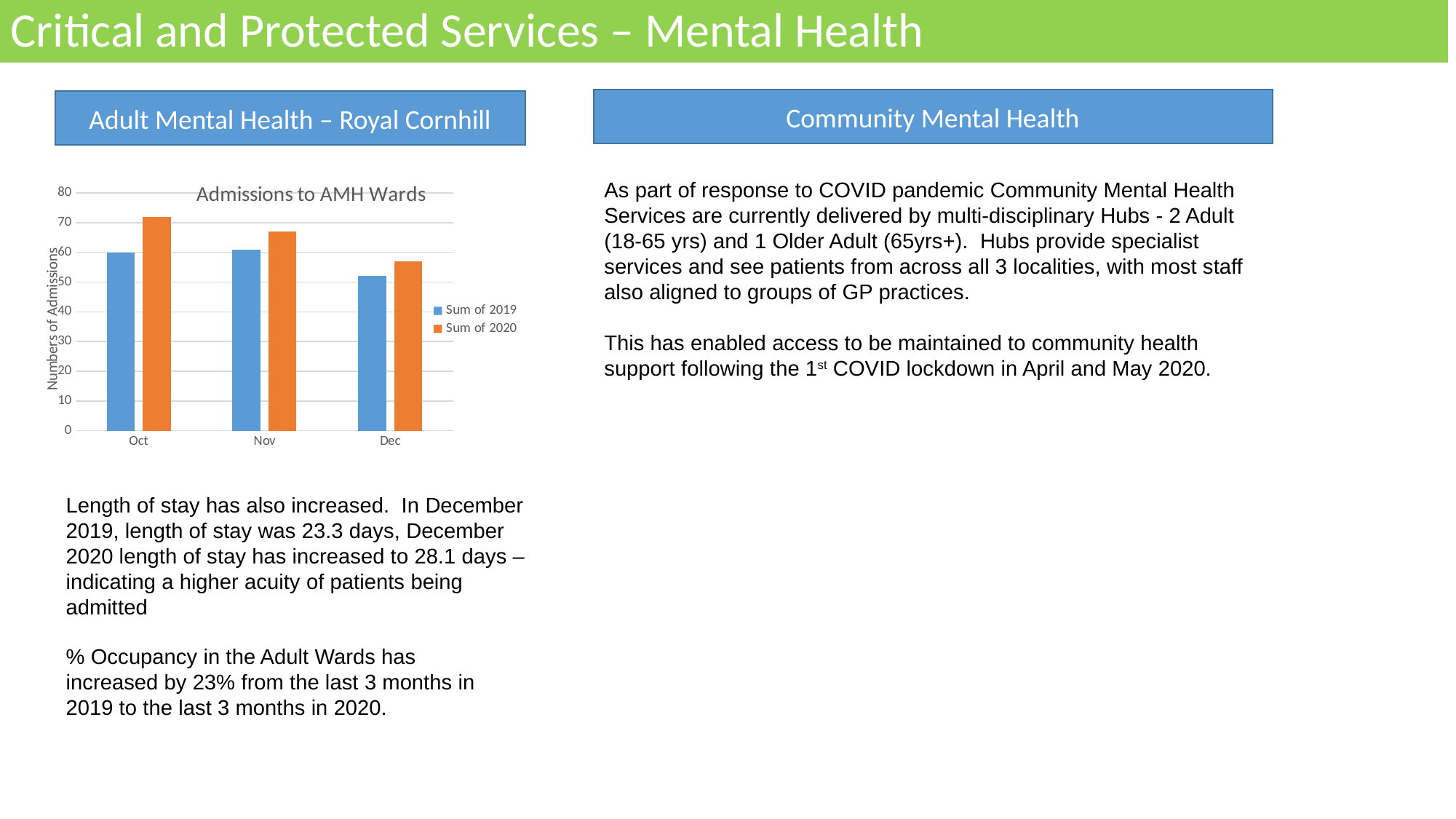

Critical and Protected Services – Mental Health
Community Mental Health
Adult Mental Health – Royal Cornhill
As part of response to COVID pandemic Community Mental Health Services are currently delivered by multi-disciplinary Hubs - 2 Adult (18-65 yrs) and 1 Older Adult (65yrs+).  Hubs provide specialist services and see patients from across all 3 localities, with most staff also aligned to groups of GP practices.

This has enabled access to be maintained to community health support following the 1st COVID lockdown in April and May 2020.

### Chart: Admissions to AMH Wards

| Category | Sum of 2019 | Sum of 2020 |
|---|---|---|
| Oct | 60.0 | 72.0 |
| Nov | 61.0 | 67.0 |
| Dec | 52.0 | 57.0 |
Length of stay has also increased.  In December 2019, length of stay was 23.3 days, December 2020 length of stay has increased to 28.1 days – indicating a higher acuity of patients being admitted
% Occupancy in the Adult Wards has increased by 23% from the last 3 months in 2019 to the last 3 months in 2020.